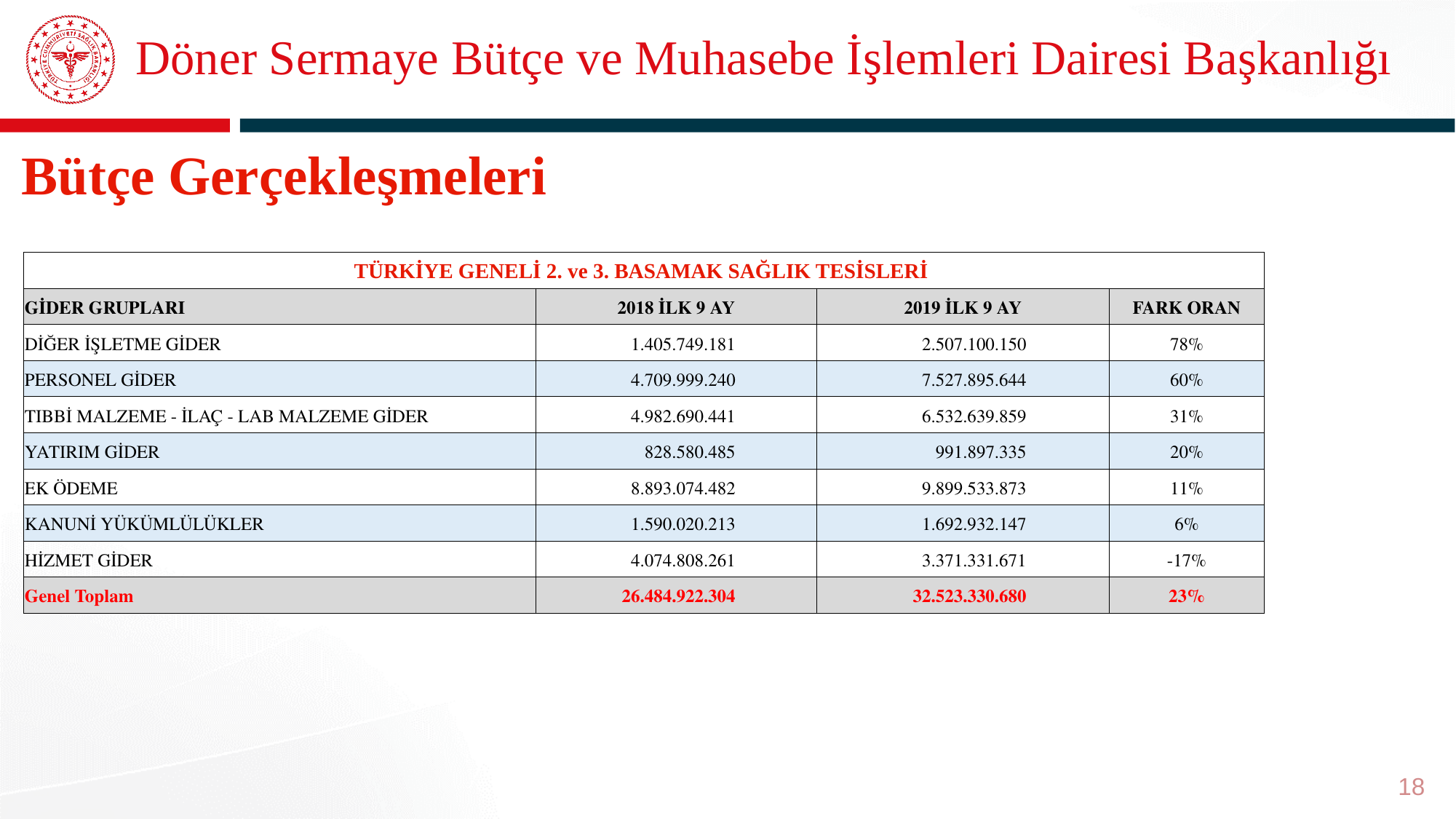

# Döner Sermaye Bütçe ve Muhasebe İşlemleri Dairesi Başkanlığı
Bütçe Gerçekleşmeleri
| TÜRKİYE GENELİ 2. ve 3. BASAMAK SAĞLIK TESİSLERİ |  |  |  |
| --- | --- | --- | --- |
| GİDER GRUPLARI | 2018 İLK 9 AY | 2019 İLK 9 AY | FARK ORAN |
| DİĞER İŞLETME GİDER | 1.405.749.181 | 2.507.100.150 | 78% |
| PERSONEL GİDER | 4.709.999.240 | 7.527.895.644 | 60% |
| TIBBİ MALZEME - İLAÇ - LAB MALZEME GİDER | 4.982.690.441 | 6.532.639.859 | 31% |
| YATIRIM GİDER | 828.580.485 | 991.897.335 | 20% |
| EK ÖDEME | 8.893.074.482 | 9.899.533.873 | 11% |
| KANUNİ YÜKÜMLÜLÜKLER | 1.590.020.213 | 1.692.932.147 | 6% |
| HİZMET GİDER | 4.074.808.261 | 3.371.331.671 | -17% |
| Genel Toplam | 26.484.922.304 | 32.523.330.680 | 23% |
18